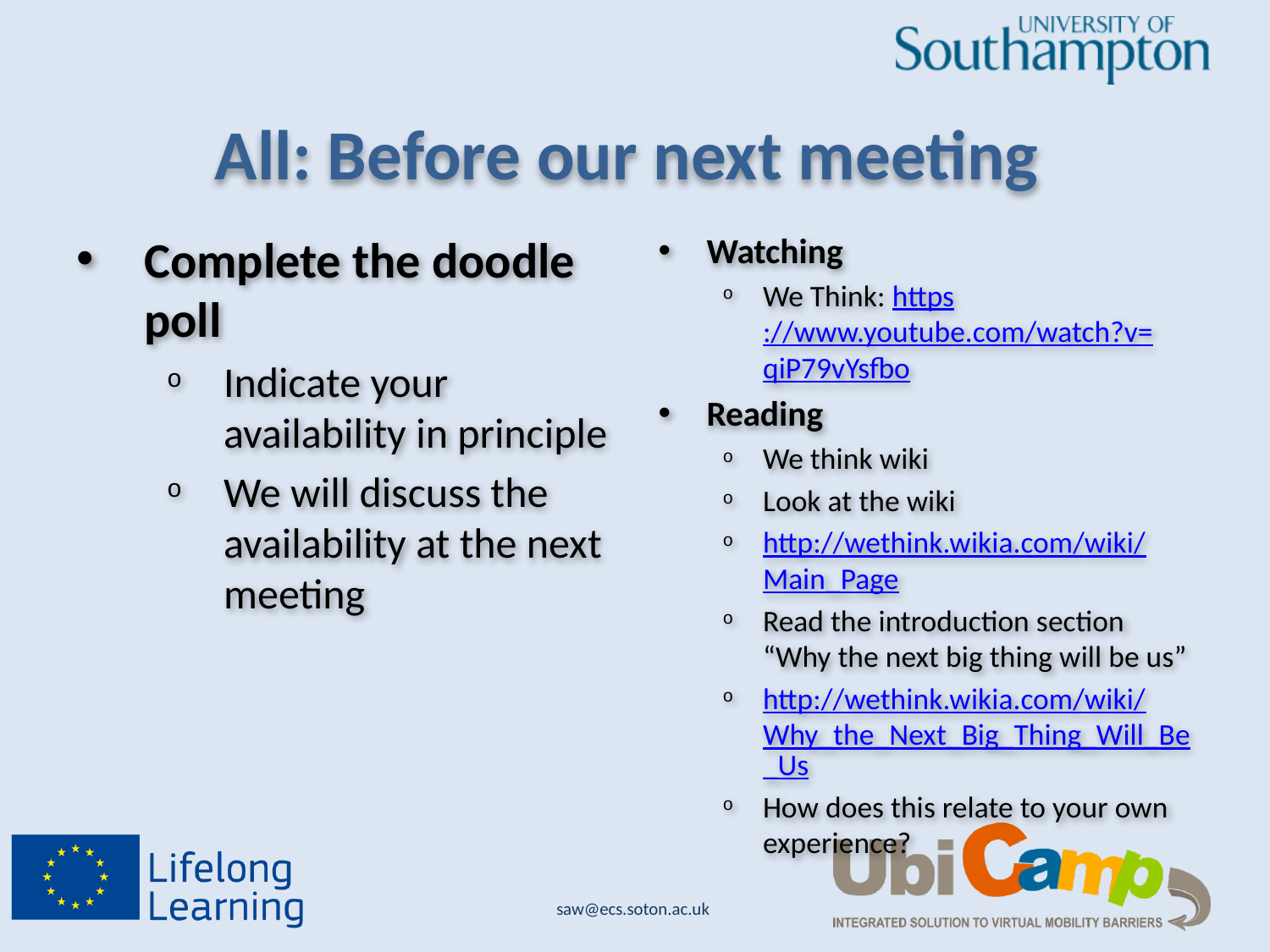

# All: Before our next meeting
Complete the doodle poll
Indicate your availability in principle
We will discuss the availability at the next meeting
Watching
We Think: https://www.youtube.com/watch?v=qiP79vYsfbo
Reading
We think wiki
Look at the wiki
http://wethink.wikia.com/wiki/Main_Page
Read the introduction section
“Why the next big thing will be us”
http://wethink.wikia.com/wiki/Why_the_Next_Big_Thing_Will_Be_Us
How does this relate to your own experience?

saw@ecs.soton.ac.uk